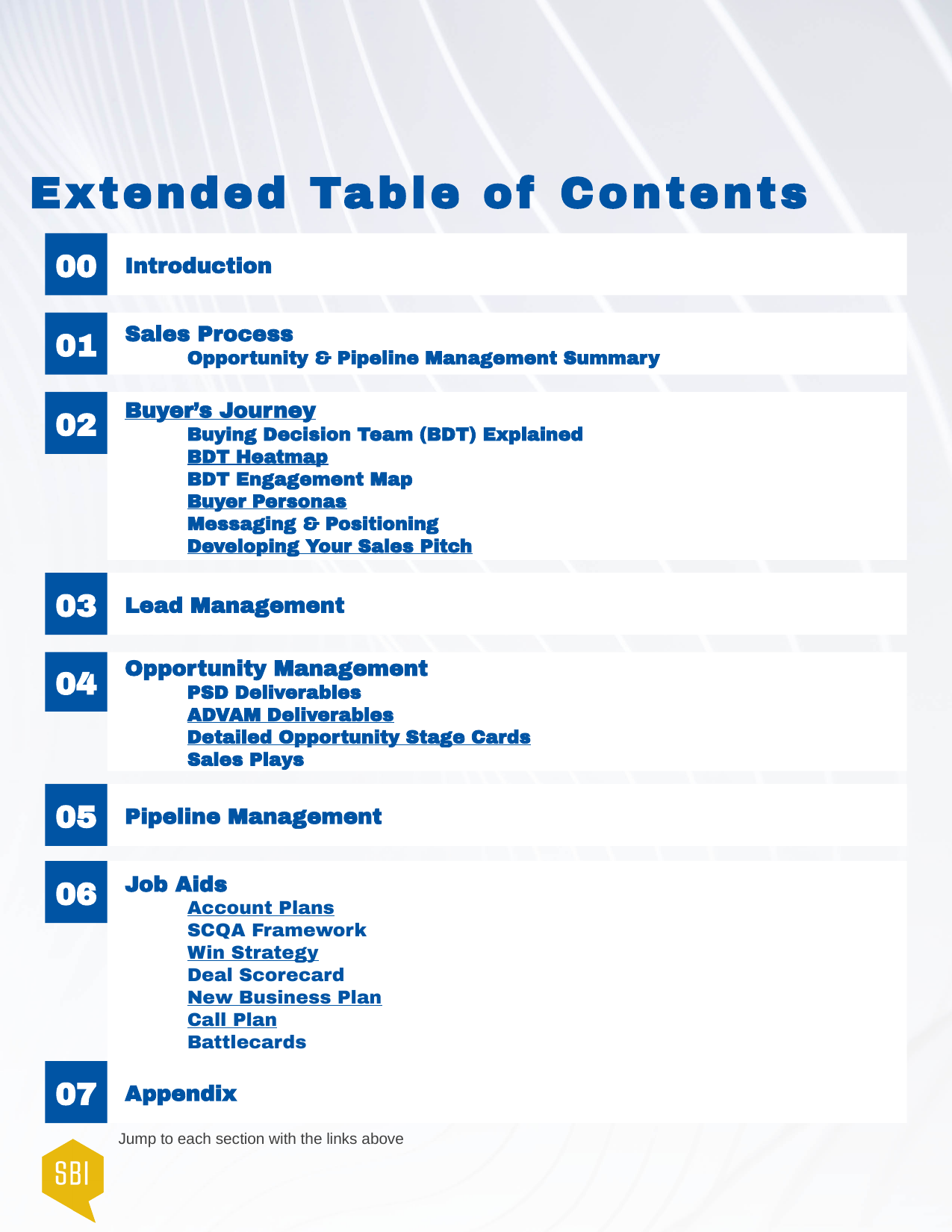

00
Introduction
01
Sales Process
Opportunity & Pipeline Management Summary
Buyer’s Journey
Buying Decision Team (BDT) Explained
BDT Heatmap
BDT Engagement Map
Buyer Personas
Messaging & Positioning
Developing Your Sales Pitch
02
03
Lead Management
04
Opportunity Management
PSD Deliverables
ADVAM Deliverables
Detailed Opportunity Stage Cards
Sales Plays
05
Pipeline Management
Job Aids
Account Plans
SCQA Framework
Win Strategy
Deal Scorecard
New Business Plan
Call Plan
Battlecards
06
07
Appendix
Jump to each section with the links above